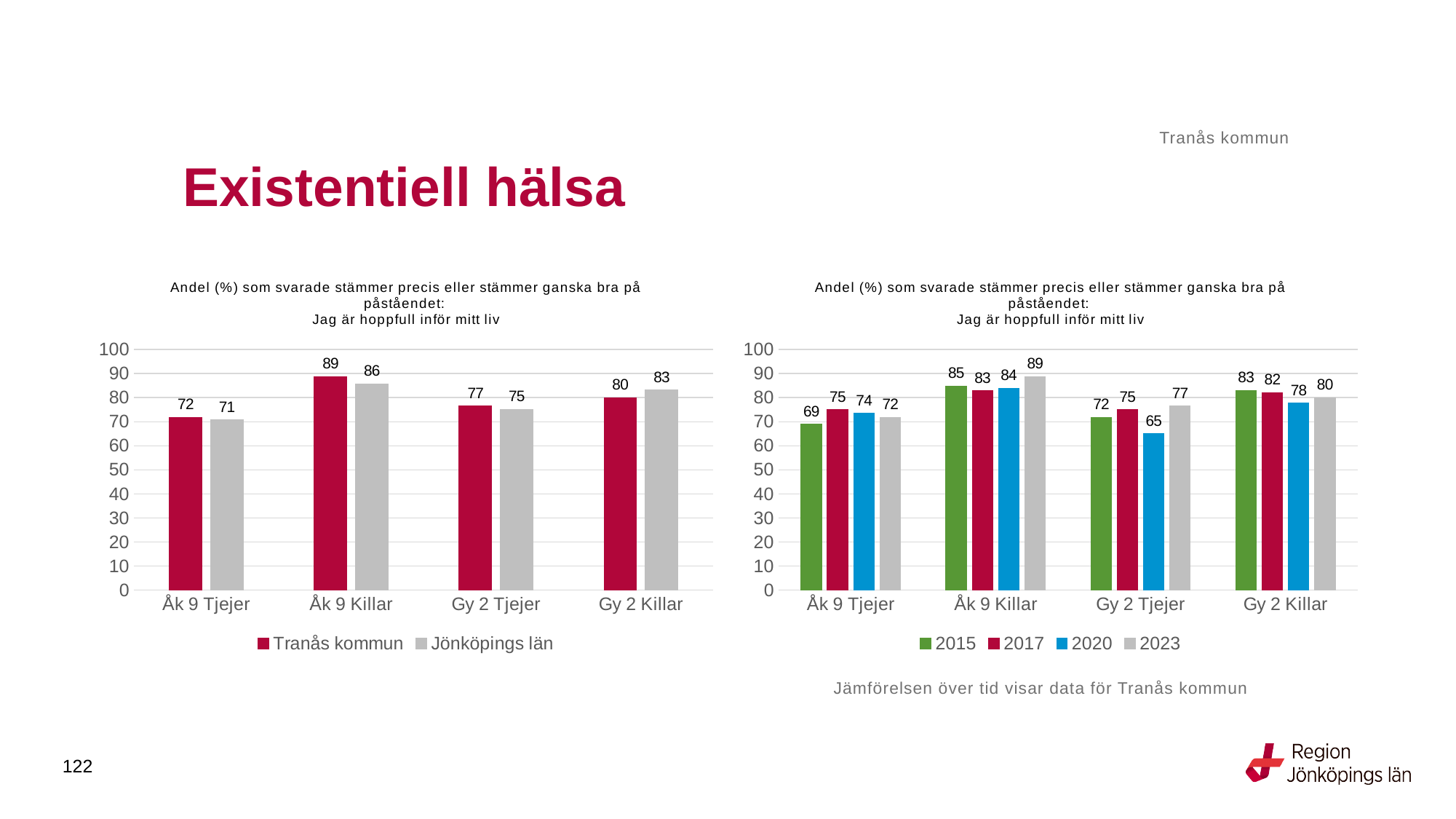

Tranås kommun
# Existentiell hälsa

### Chart: Andel (%) som svarade stämmer precis eller stämmer ganska bra på påståendet: Jag är hoppfull inför mitt liv

| Category | Tranås kommun | Jönköpings län |
|---|---|---|
| Åk 9 Tjejer | 71.831 | 70.7797 |
| Åk 9 Killar | 88.764 | 85.6844 |
| Gy 2 Tjejer | 76.5432 | 75.1615 |
| Gy 2 Killar | 80.0 | 83.222 |

### Chart: Andel (%) som svarade stämmer precis eller stämmer ganska bra på påståendet: Jag är hoppfull inför mitt liv

| Category | 2015 | 2017 | 2020 | 2023 |
|---|---|---|---|---|
| Åk 9 Tjejer | 68.8889 | 75.0 | 73.5294 | 71.831 |
| Åk 9 Killar | 84.8101 | 82.8125 | 83.8384 | 88.764 |
| Gy 2 Tjejer | 71.7949 | 75.0 | 65.0 | 76.5432 |
| Gy 2 Killar | 83.0769 | 82.0225 | 77.7778 | 80.0 |
Jämförelsen över tid visar data för Tranås kommun
122